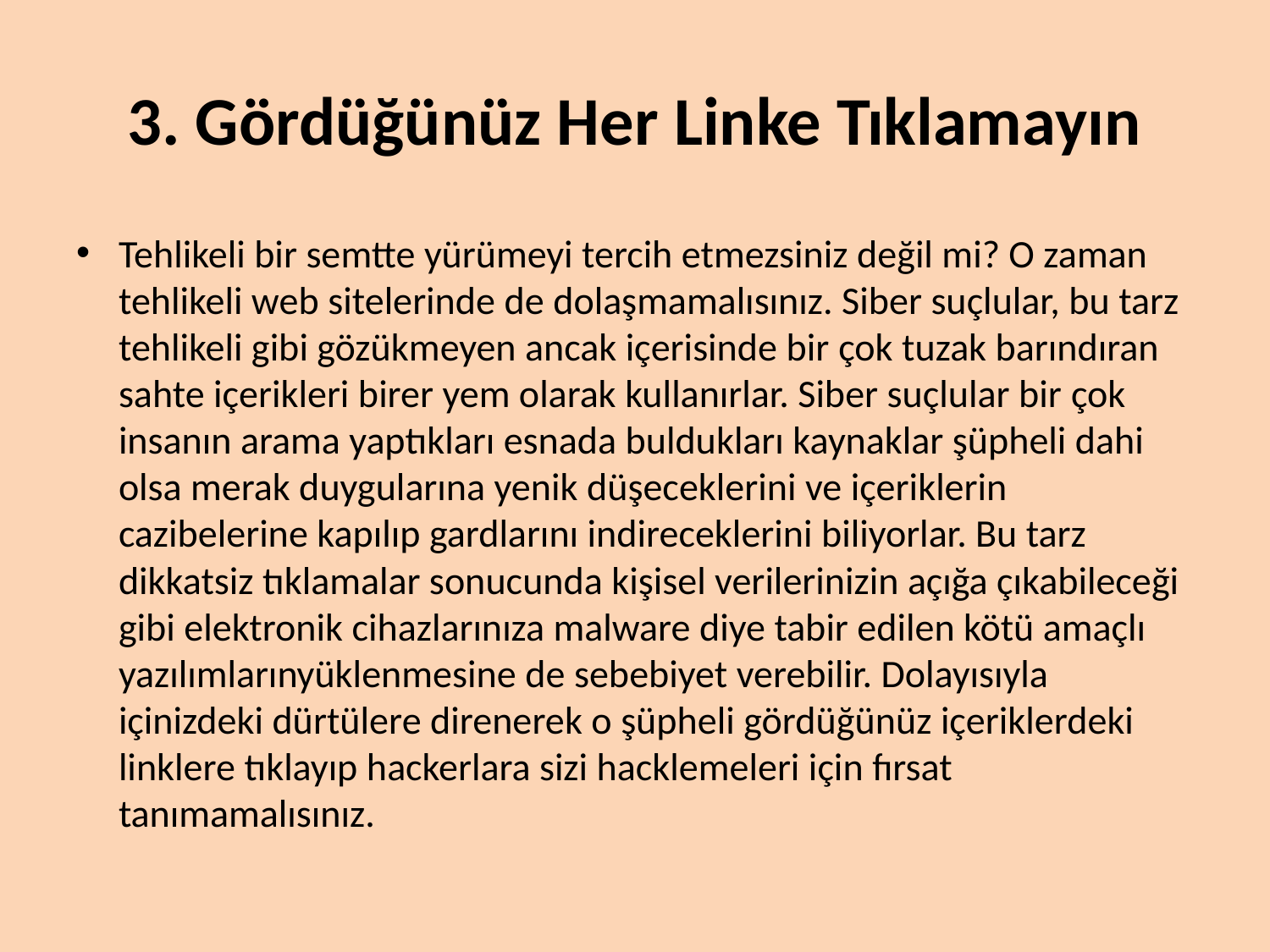

# 3. Gördüğünüz Her Linke Tıklamayın
Tehlikeli bir semtte yürümeyi tercih etmezsiniz değil mi? O zaman tehlikeli web sitelerinde de dolaşmamalısınız. Siber suçlular, bu tarz tehlikeli gibi gözükmeyen ancak içerisinde bir çok tuzak barındıran sahte içerikleri birer yem olarak kullanırlar. Siber suçlular bir çok insanın arama yaptıkları esnada buldukları kaynaklar şüpheli dahi olsa merak duygularına yenik düşeceklerini ve içeriklerin cazibelerine kapılıp gardlarını indireceklerini biliyorlar. Bu tarz dikkatsiz tıklamalar sonucunda kişisel verilerinizin açığa çıkabileceği gibi elektronik cihazlarınıza malware diye tabir edilen kötü amaçlı yazılımlarınyüklenmesine de sebebiyet verebilir. Dolayısıyla içinizdeki dürtülere direnerek o şüpheli gördüğünüz içeriklerdeki linklere tıklayıp hackerlara sizi hacklemeleri için fırsat tanımamalısınız.